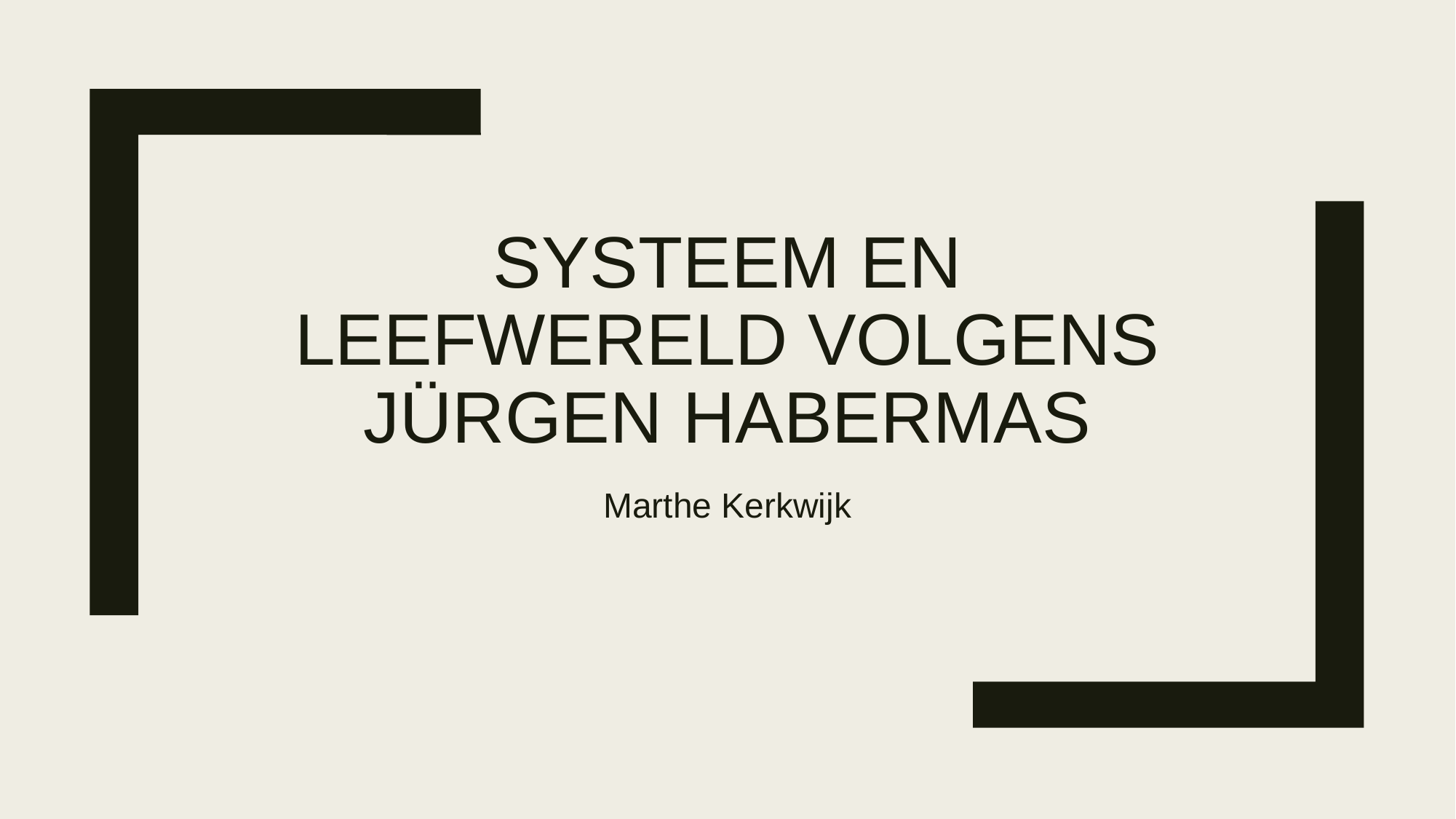

# Systeem en leefwereld volgens Jürgen Habermas
Marthe Kerkwijk